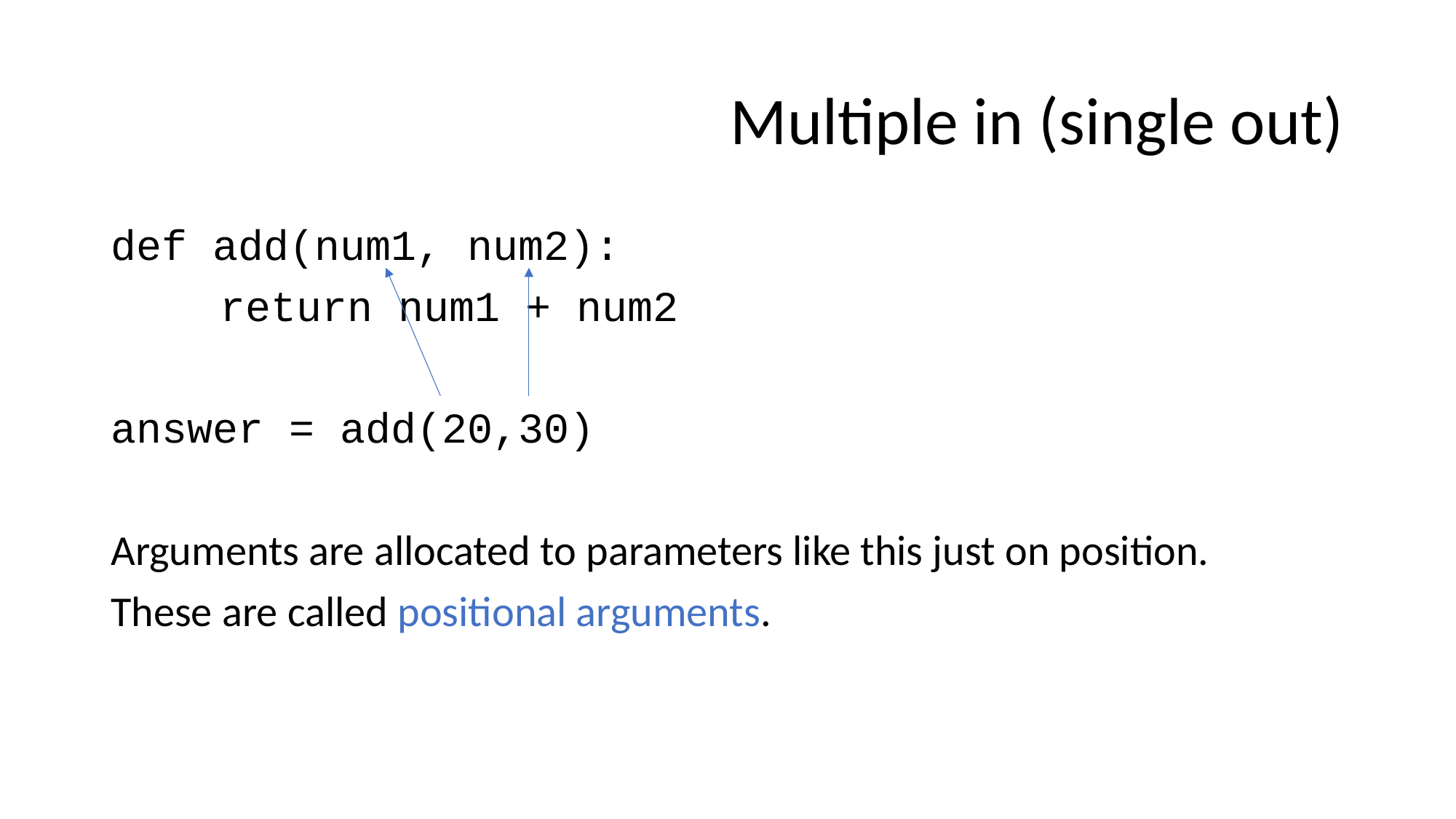

# Multiple in (single out)
def add(num1, num2):
	return num1 + num2

answer = add(20,30)

Arguments are allocated to parameters like this just on position.
These are called positional arguments.